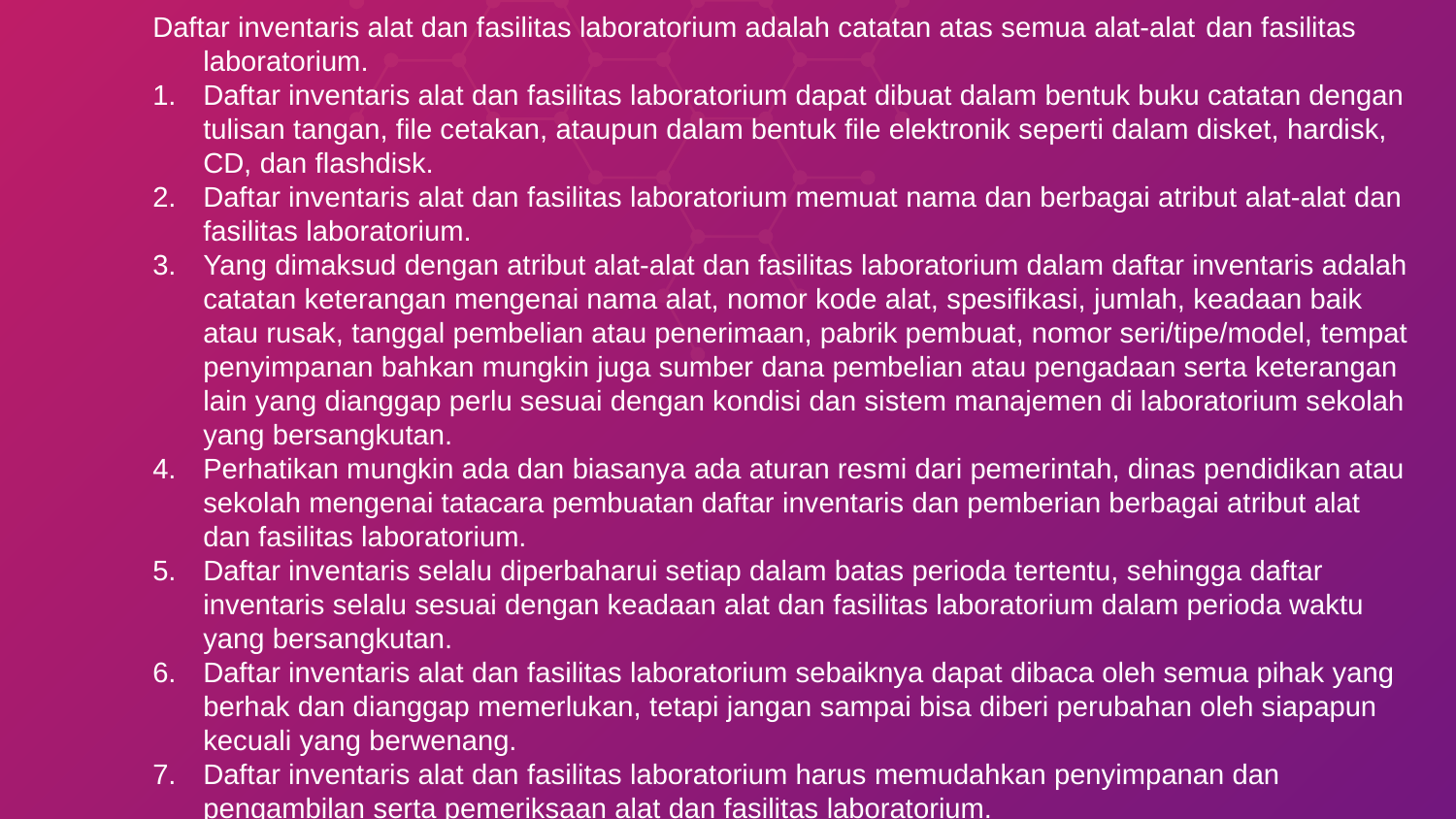

Daftar inventaris alat dan fasilitas laboratorium adalah catatan atas semua alat-alat dan fasilitas laboratorium.
1.	Daftar inventaris alat dan fasilitas laboratorium dapat dibuat dalam bentuk buku catatan dengan tulisan tangan, file cetakan, ataupun dalam bentuk file elektronik seperti dalam disket, hardisk, CD, dan flashdisk.
2.	Daftar inventaris alat dan fasilitas laboratorium memuat nama dan berbagai atribut alat-alat dan fasilitas laboratorium.
3.	Yang dimaksud dengan atribut alat-alat dan fasilitas laboratorium dalam daftar inventaris adalah catatan keterangan mengenai nama alat, nomor kode alat, spesifikasi, jumlah, keadaan baik atau rusak, tanggal pembelian atau penerimaan, pabrik pembuat, nomor seri/tipe/model, tempat penyimpanan bahkan mungkin juga sumber dana pembelian atau pengadaan serta keterangan lain yang dianggap perlu sesuai dengan kondisi dan sistem manajemen di laboratorium sekolah yang bersangkutan.
4.	Perhatikan mungkin ada dan biasanya ada aturan resmi dari pemerintah, dinas pendidikan atau sekolah mengenai tatacara pembuatan daftar inventaris dan pemberian berbagai atribut alat dan fasilitas laboratorium.
5.	Daftar inventaris selalu diperbaharui setiap dalam batas perioda tertentu, sehingga daftar inventaris selalu sesuai dengan keadaan alat dan fasilitas laboratorium dalam perioda waktu yang bersangkutan.
6.	Daftar inventaris alat dan fasilitas laboratorium sebaiknya dapat dibaca oleh semua pihak yang berhak dan dianggap memerlukan, tetapi jangan sampai bisa diberi perubahan oleh siapapun kecuali yang berwenang.
7.	Daftar inventaris alat dan fasilitas laboratorium harus memudahkan penyimpanan dan pengambilan serta pemeriksaan alat dan fasilitas laboratorium.